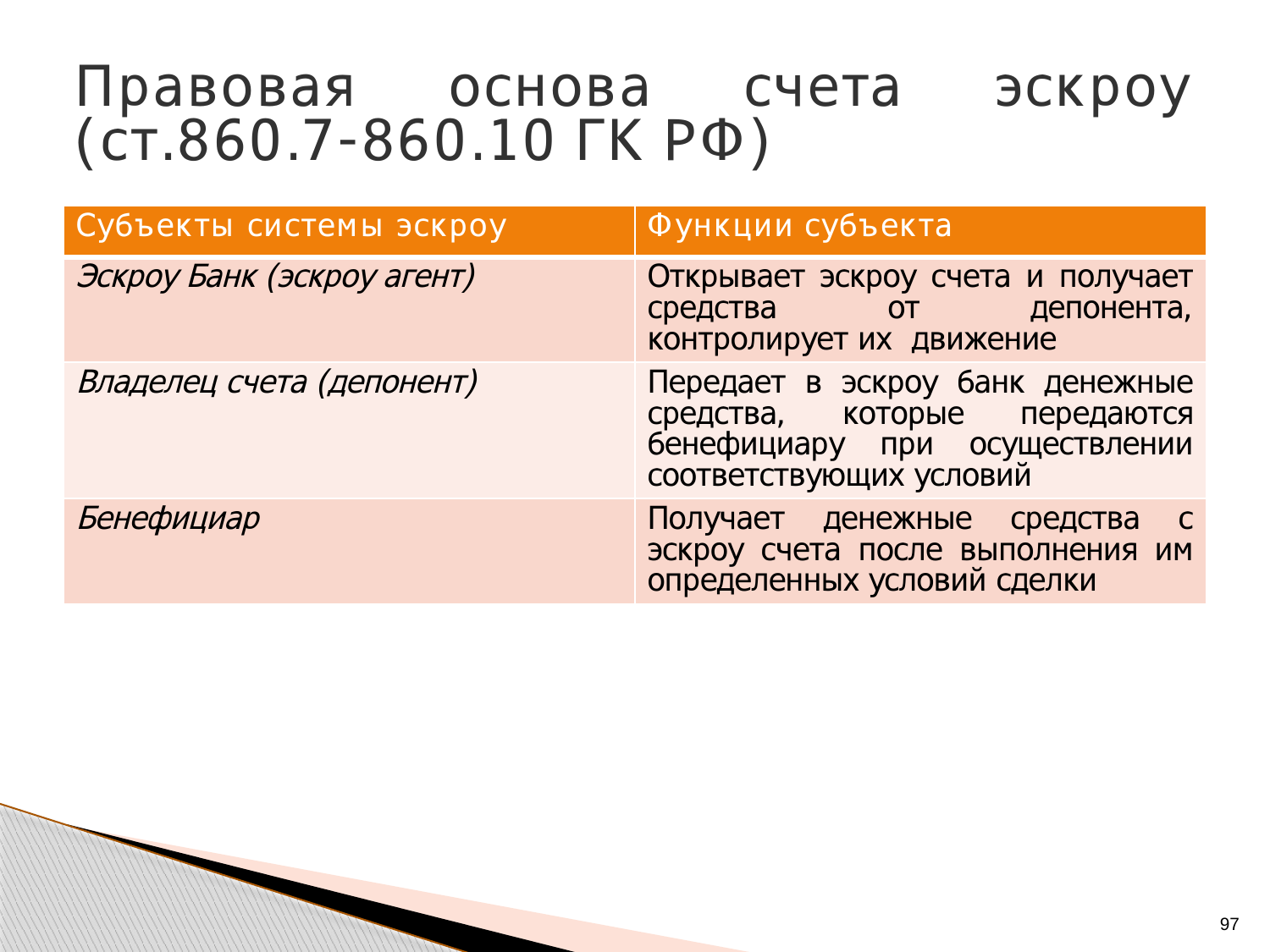

# Правовая основа счета эскроу (ст.860.7-860.10 ГК РФ)
| Субъекты системы эскроу | Функции субъекта |
| --- | --- |
| Эскроу Банк (эскроу агент) | Открывает эскроу счета и получает средства от депонента, контролирует их движение |
| Владелец счета (депонент) | Передает в эскроу банк денежные средства, которые передаются бенефициару при осуществлении соответствующих условий |
| Бенефициар | Получает денежные средства с эскроу счета после выполнения им определенных условий сделки |

97